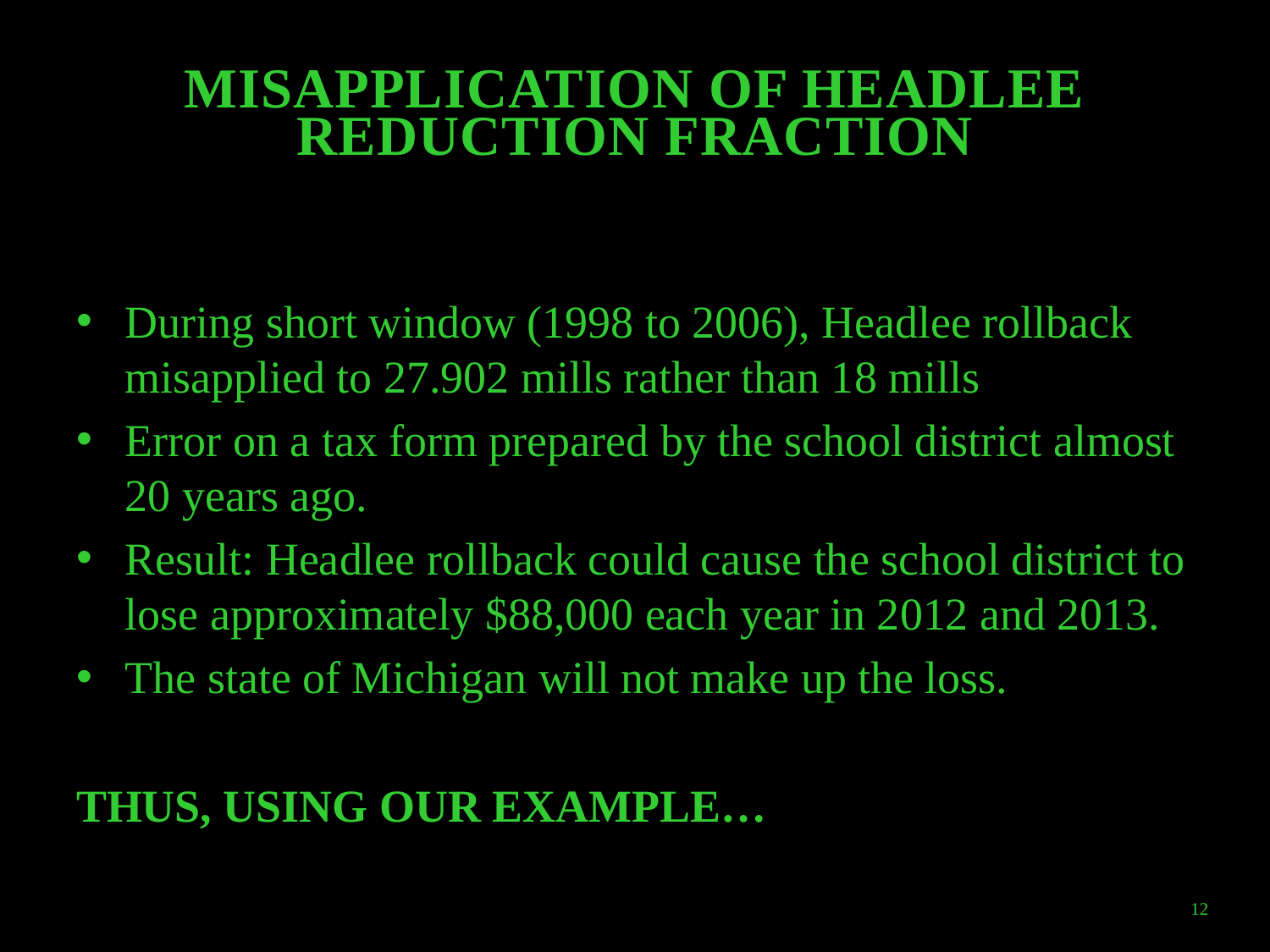

# MISAPPLICATION OF HEADLEE REDUCTION FRACTION

During short window (1998 to 2006), Headlee rollback misapplied to 27.902 mills rather than 18 mills
Error on a tax form prepared by the school district almost 20 years ago.
Result: Headlee rollback could cause the school district to lose approximately $88,000 each year in 2012 and 2013.
The state of Michigan will not make up the loss.

THUS, USING OUR EXAMPLE…

12